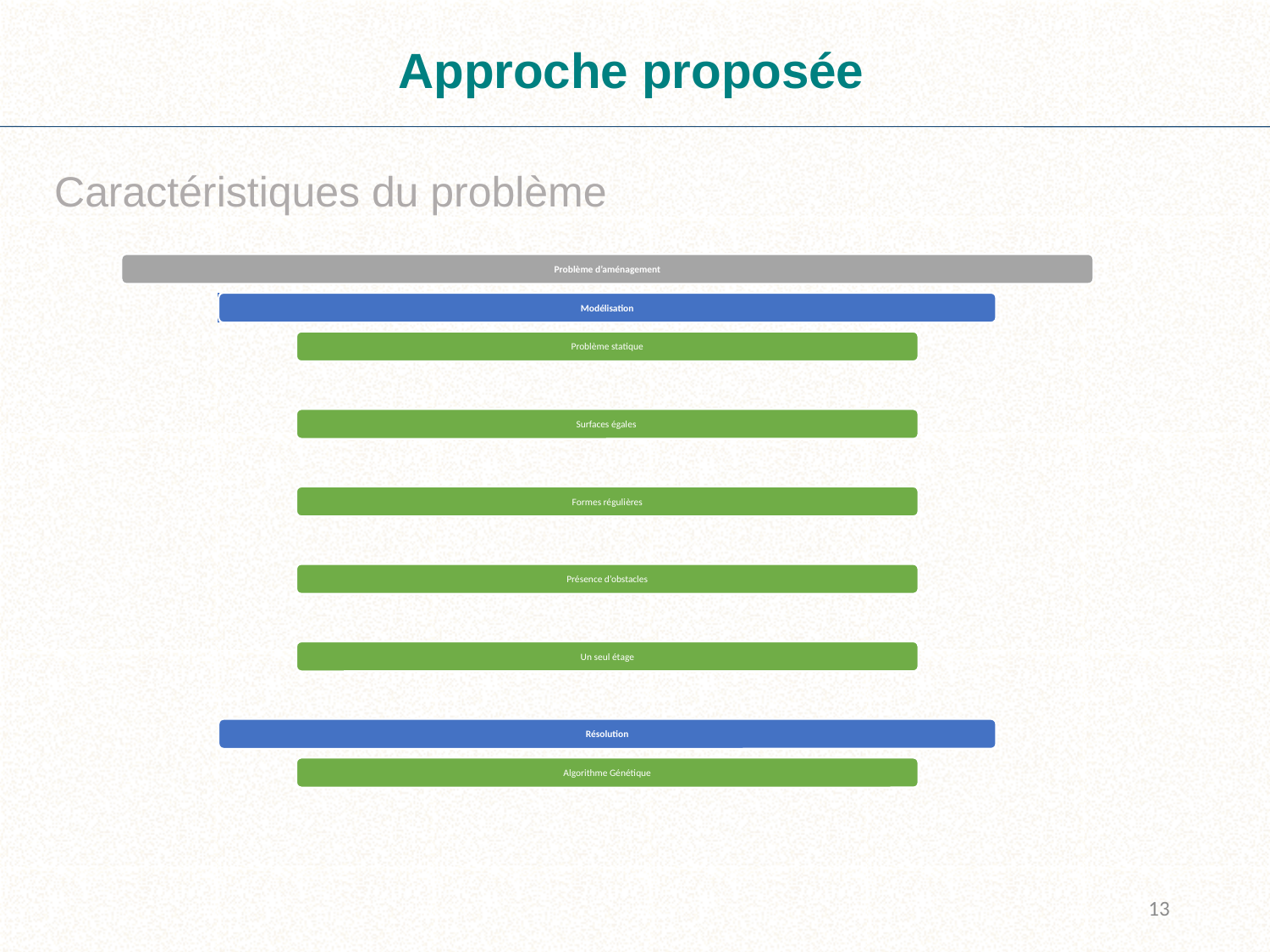

Approche proposée
Caractéristiques du problème
Problème d’aménagement
Modélisation
Formes régulières
Résolution
Algorithme Génétique
Présence d’obstacles
Un seul étage
Problème statique
Surfaces égales
13